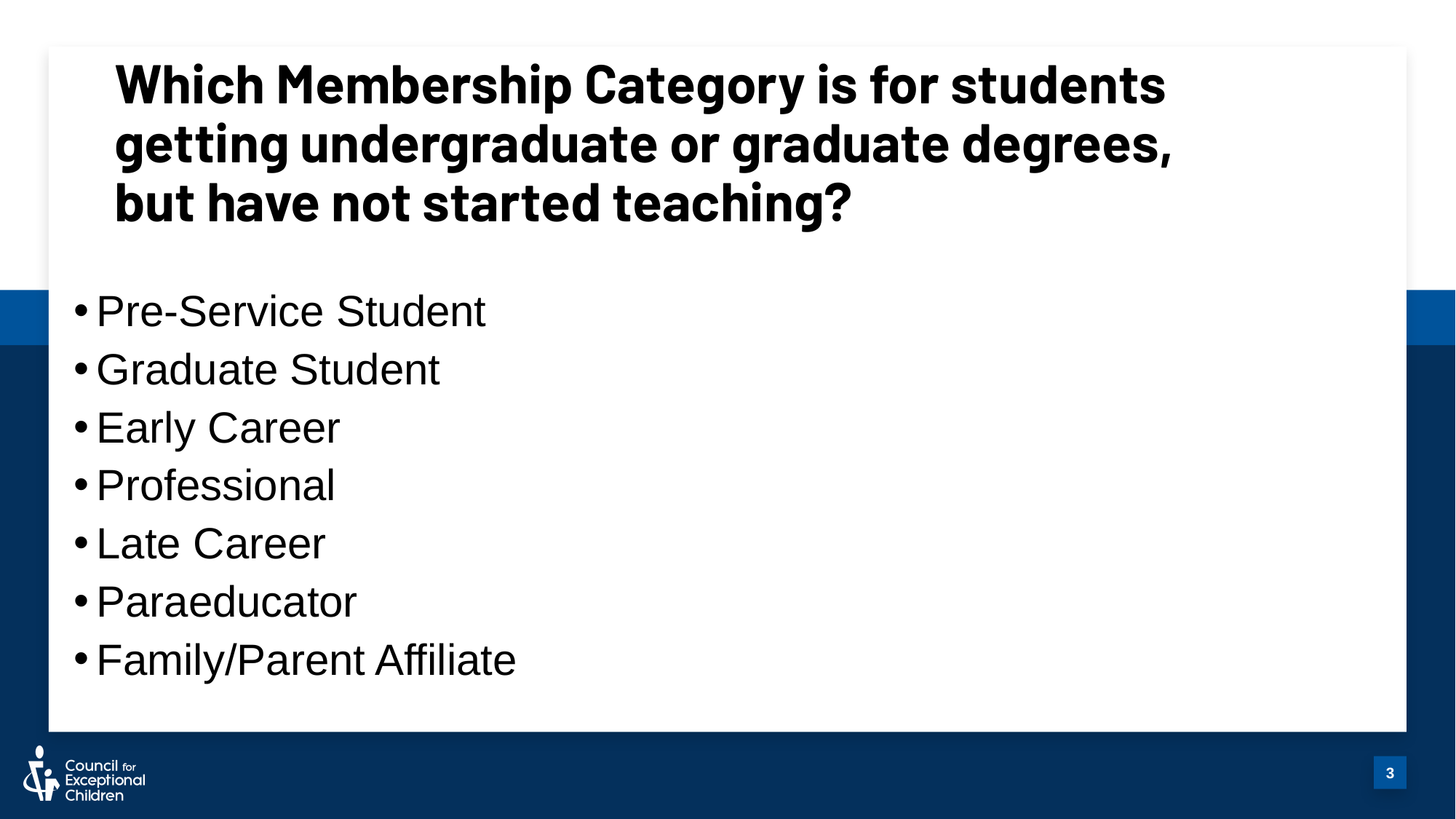

# Which Membership Category is for students getting undergraduate or graduate degrees, but have not started teaching?
Pre-Service Student
Graduate Student
Early Career
Professional
Late Career
Paraeducator
Family/Parent Affiliate